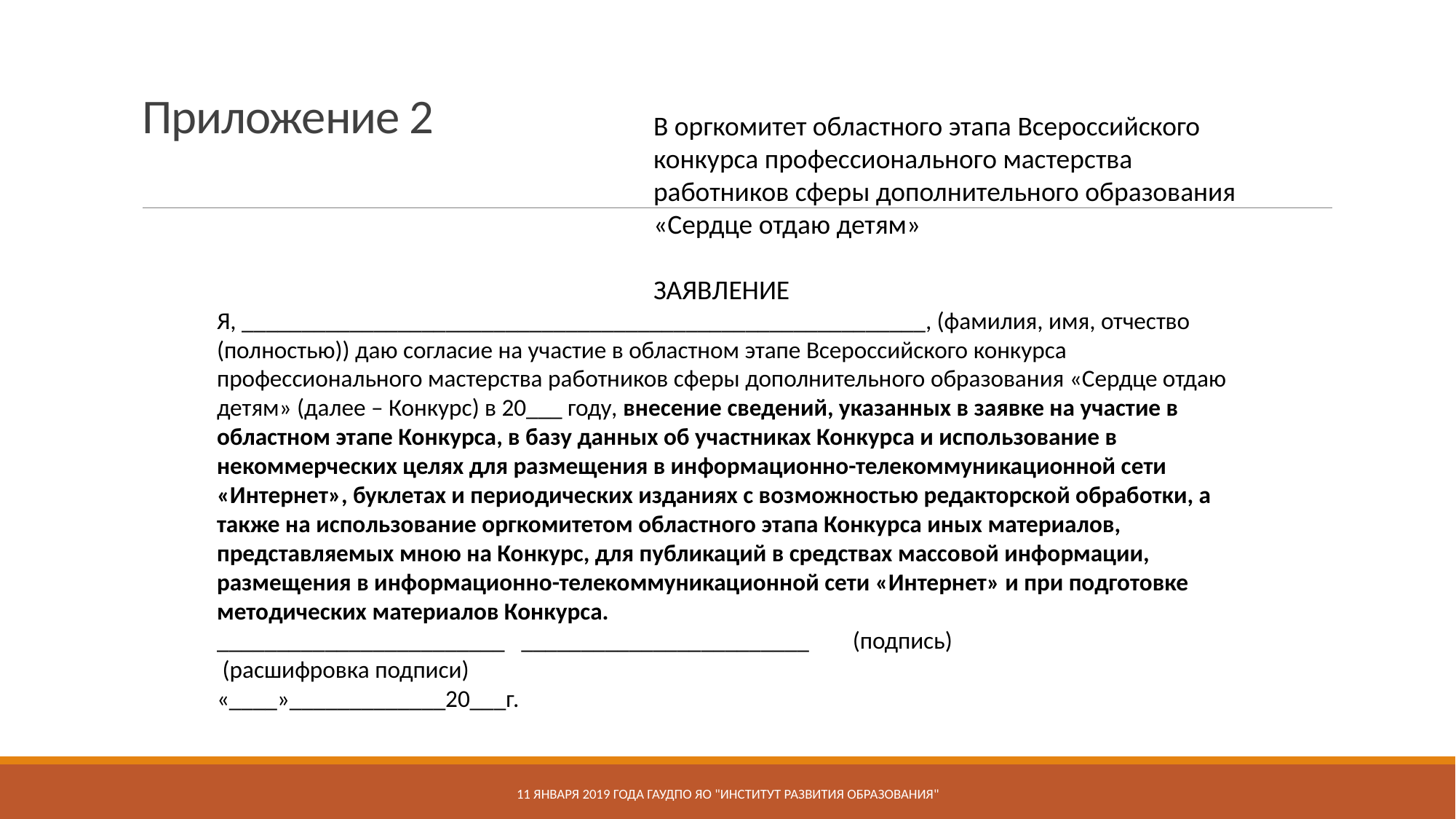

# Приложение 2
В оргкомитет областного этапа Всероссийского конкурса профессионального мастерства работников сферы дополнительного образования «Сердце отдаю детям»

ЗАЯВЛЕНИЕ
Я, _________________________________________________________, (фамилия, имя, отчество (полностью)) даю согласие на участие в областном этапе Всероссийского конкурса профессионального мастерства работников сферы дополнительного образования «Сердце отдаю детям» (далее – Конкурс) в 20___ году, внесение сведений, указанных в заявке на участие в областном этапе Конкурса, в базу данных об участниках Конкурса и использование в некоммерческих целях для размещения в информационно-телекоммуникационной сети «Интернет», буклетах и периодических изданиях с возможностью редакторской обработки, а также на использование оргкомитетом областного этапа Конкурса иных материалов, представляемых мною на Конкурс, для публикаций в средствах массовой информации, размещения в информационно-телекоммуникационной сети «Интернет» и при подготовке методических материалов Конкурса.
________________________   ________________________        (подпись)                                                      (расшифровка подписи)                                                                                                                                   «____»_____________20___г.

11 января 2019 года ГАУДПО ЯО "Институт развития образования"